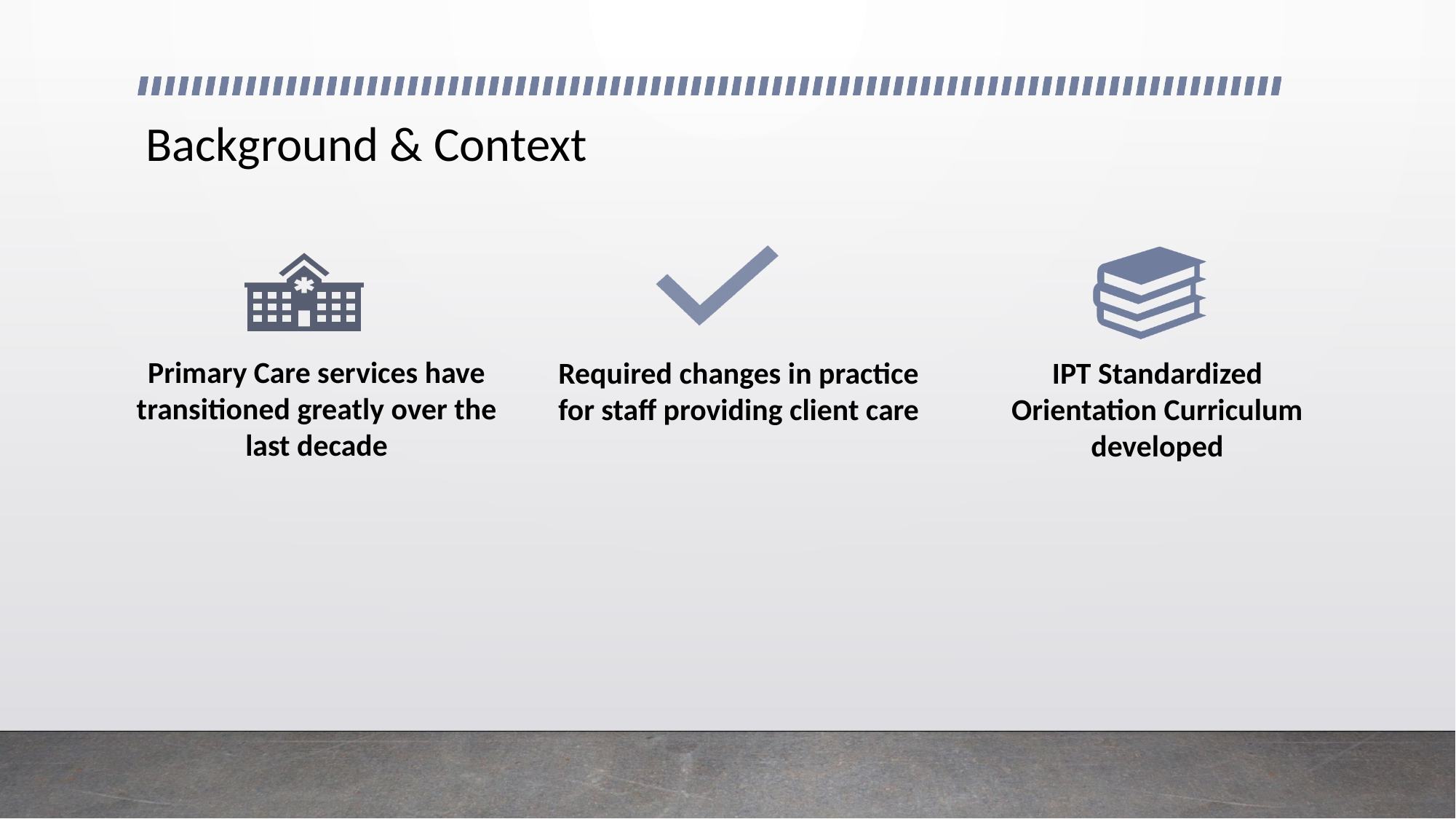

# Background & Context
Primary Care services have transitioned greatly over the last decade

Required changes in practice for staff providing client care

IPT Standardized Orientation Curriculum developed